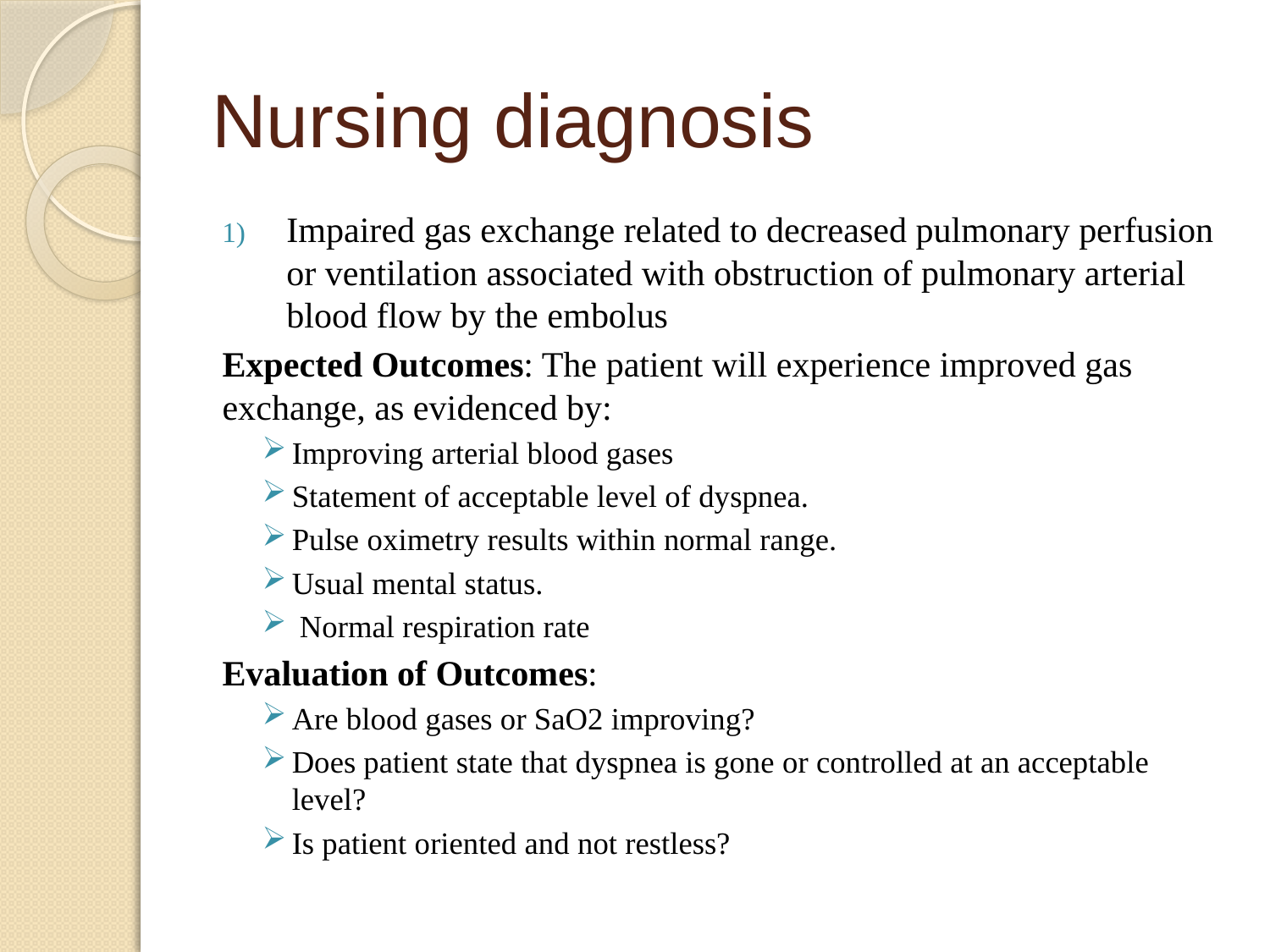

# Nursing diagnosis
Impaired gas exchange related to decreased pulmonary perfusion or ventilation associated with obstruction of pulmonary arterial blood flow by the embolus
Expected Outcomes: The patient will experience improved gas exchange, as evidenced by:
Improving arterial blood gases
Statement of acceptable level of dyspnea.
Pulse oximetry results within normal range.
Usual mental status.
 Normal respiration rate
Evaluation of Outcomes:
Are blood gases or SaO2 improving?
Does patient state that dyspnea is gone or controlled at an acceptable level?
Is patient oriented and not restless?